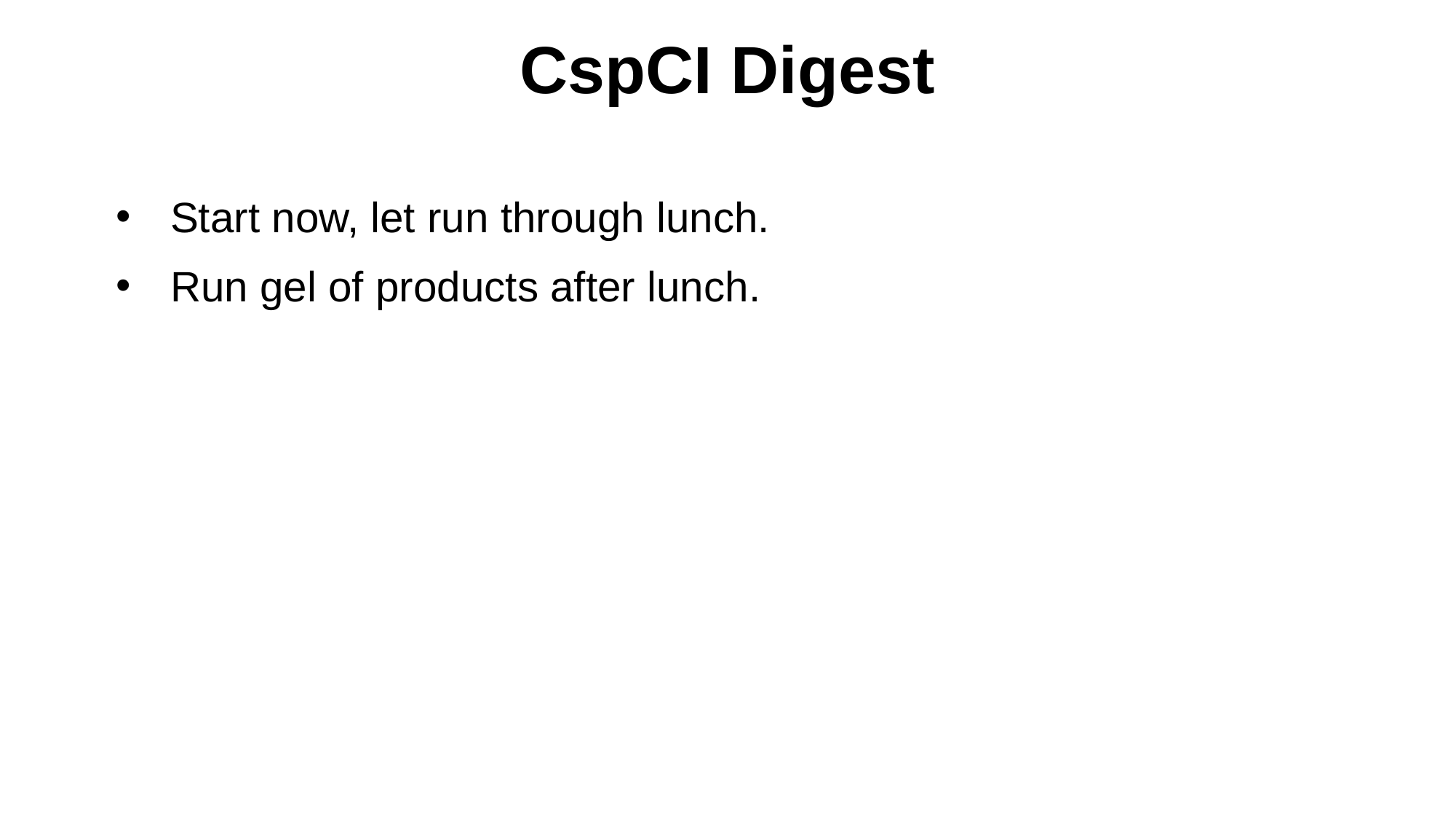

# CspCI Digest
Start now, let run through lunch.
Run gel of products after lunch.